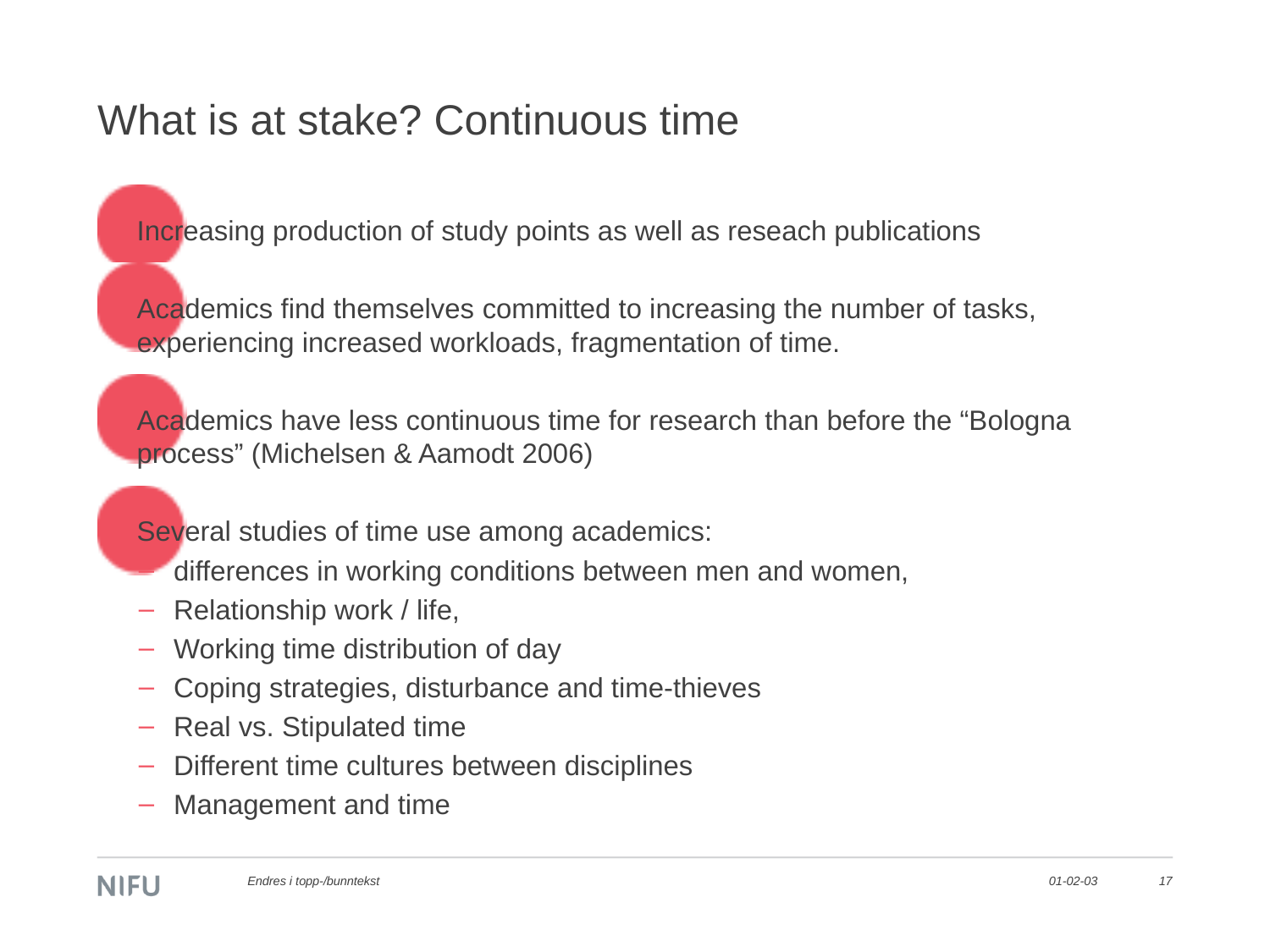

# What is at stake? Continuous time

Increasing production of study points as well as reseach publications

Academics find themselves committed to increasing the number of tasks, experiencing increased workloads, fragmentation of time.

Academics have less continuous time for research than before the “Bologna process” (Michelsen & Aamodt 2006)

Several studies of time use among academics:
differences in working conditions between men and women,
Relationship work / life,
Working time distribution of day
Coping strategies, disturbance and time-thieves
Real vs. Stipulated time
Different time cultures between disciplines
Management and time

Endres i topp-/bunntekst
01-02-03
17